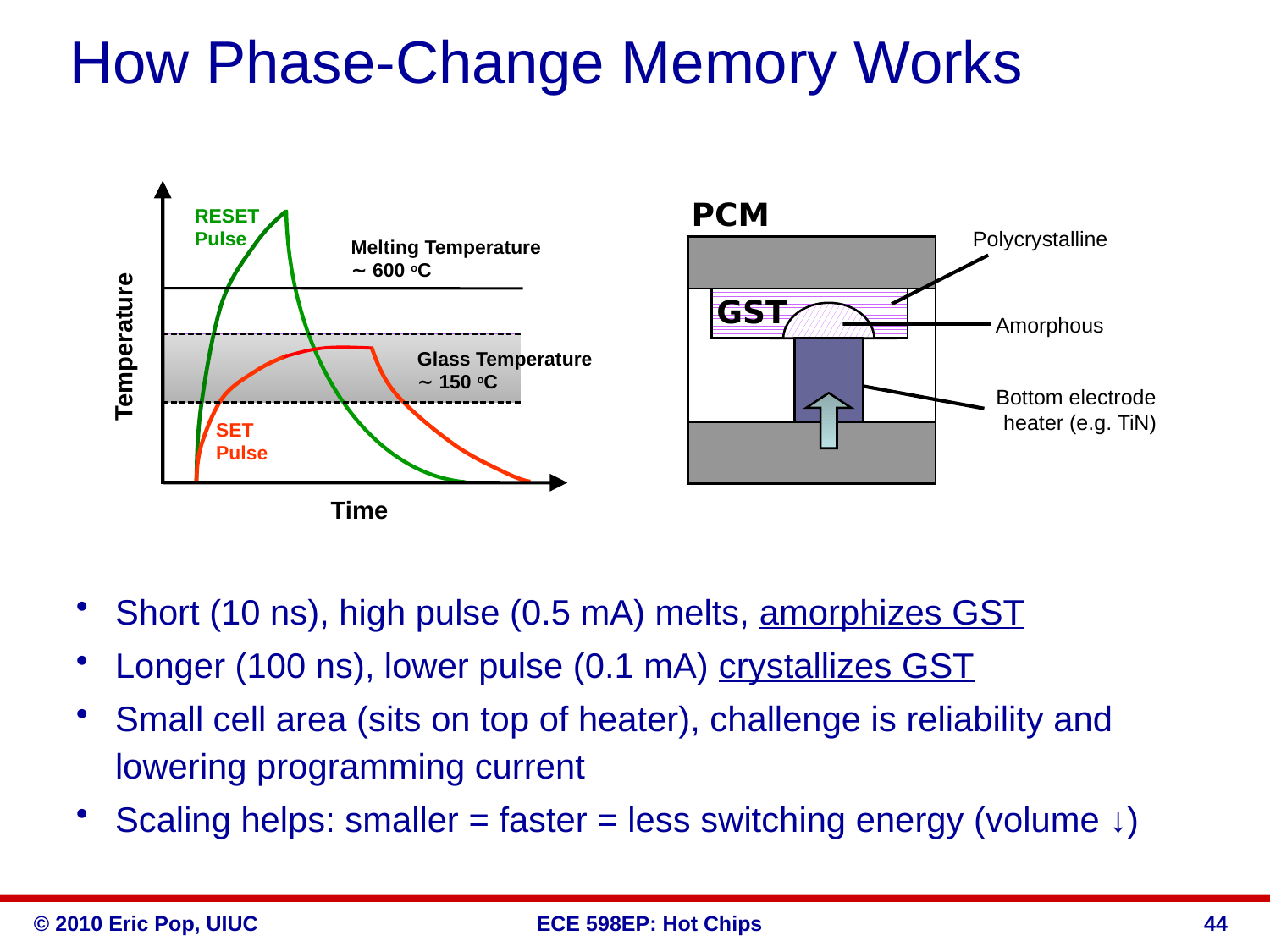

# How Phase-Change Memory Works
PCM
RESET
Pulse

Polycrystalline
Melting Temperature
~ 600 oC

GST

Amorphous
Temperature

Glass Temperature
~ 150 oC

Bottom electrode
heater (e.g. TiN)

SET
Pulse

Time
Short (10 ns), high pulse (0.5 mA) melts, amorphizes GST
Longer (100 ns), lower pulse (0.1 mA) crystallizes GST
Small cell area (sits on top of heater), challenge is reliability and lowering programming current
Scaling helps: smaller = faster = less switching energy (volume ↓)
44